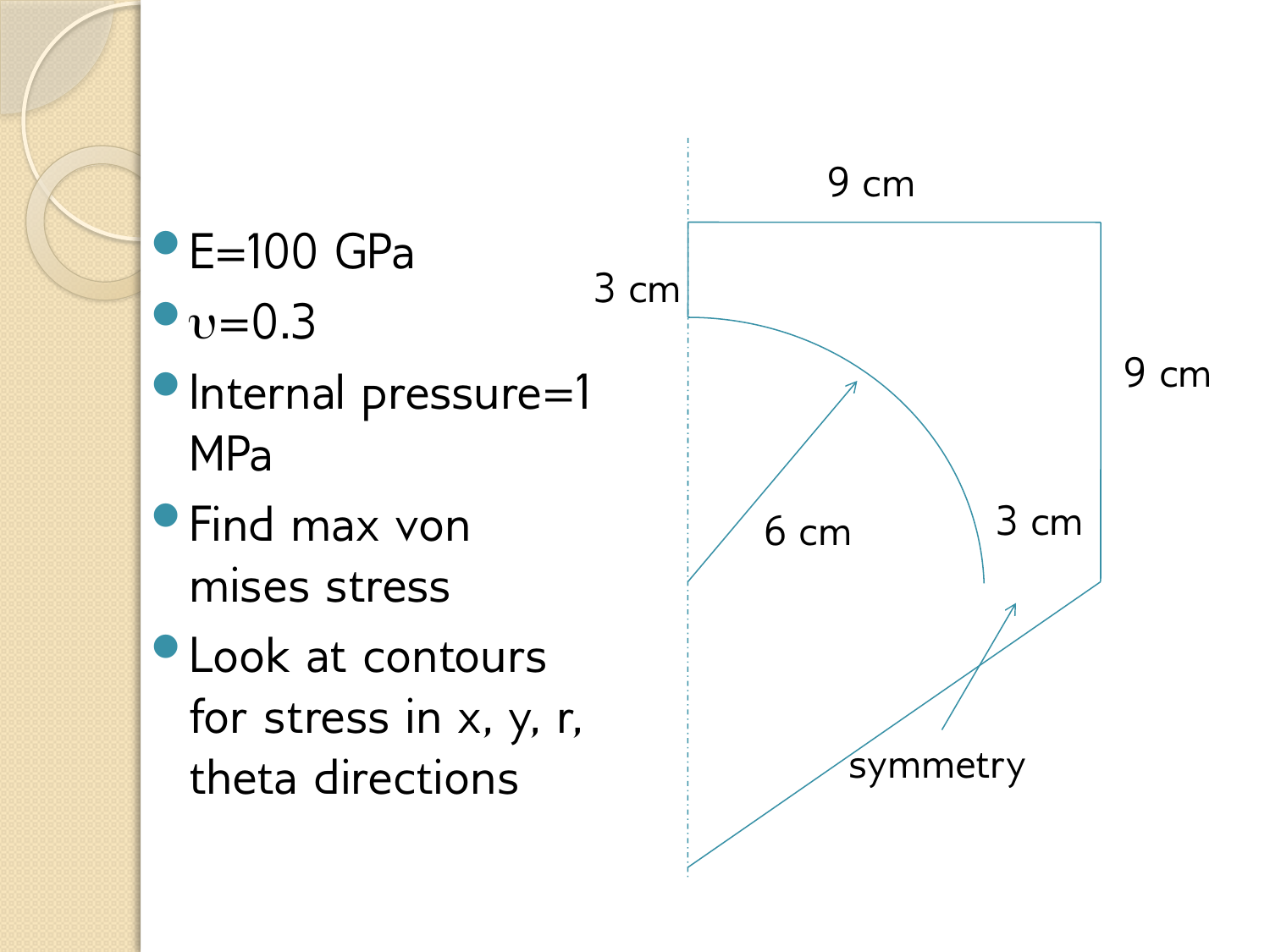

9 cm
E=100 GPa
υ=0.3
Internal pressure=1 MPa
Find max von mises stress
Look at contours for stress in x, y, r, theta directions
3 cm

9 cm
3 cm
6 cm
symmetry